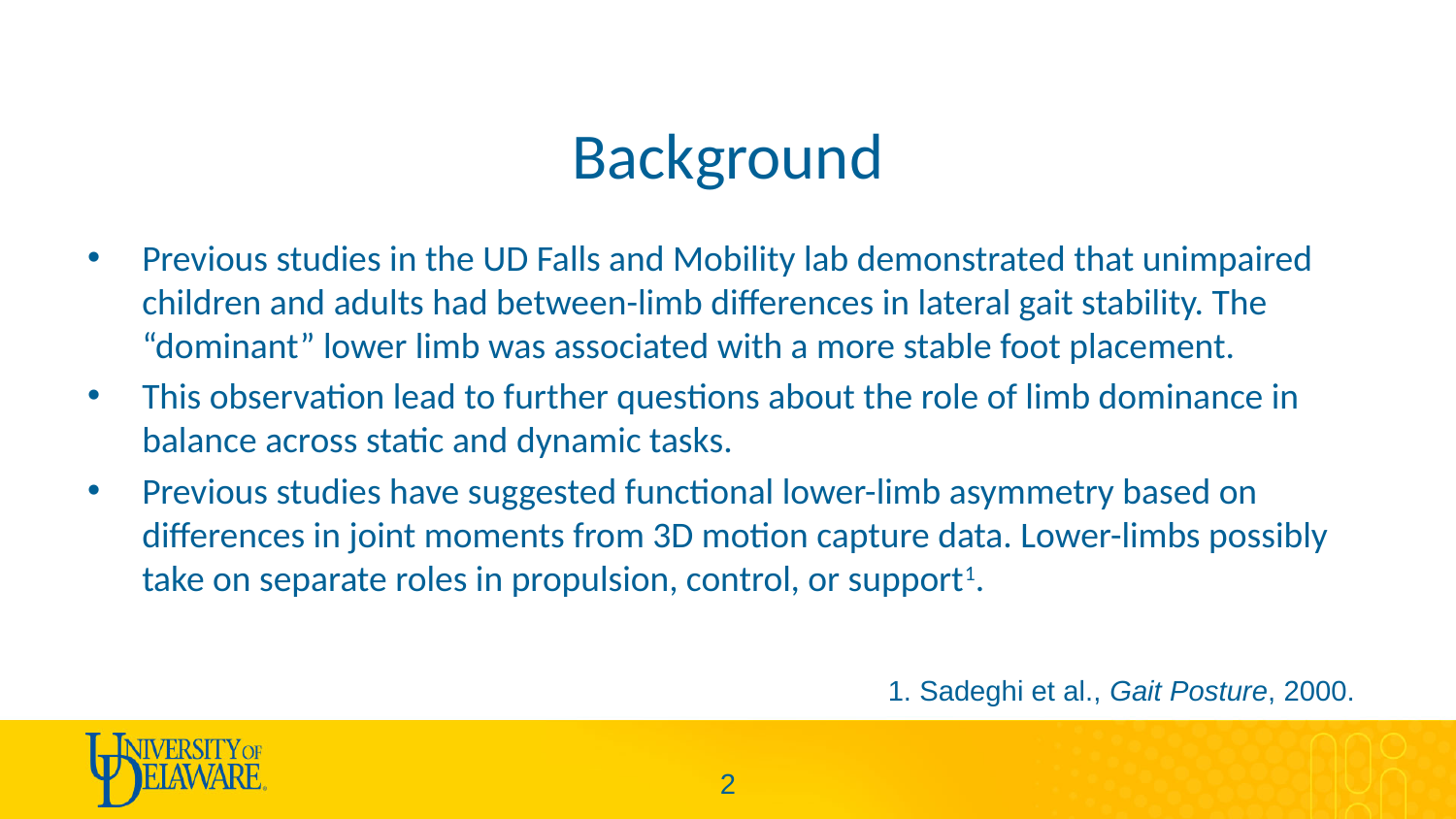

# Background
Previous studies in the UD Falls and Mobility lab demonstrated that unimpaired children and adults had between-limb differences in lateral gait stability. The “dominant” lower limb was associated with a more stable foot placement.
This observation lead to further questions about the role of limb dominance in balance across static and dynamic tasks.
Previous studies have suggested functional lower-limb asymmetry based on differences in joint moments from 3D motion capture data. Lower-limbs possibly take on separate roles in propulsion, control, or support1.

1. Sadeghi et al., Gait Posture, 2000.

2